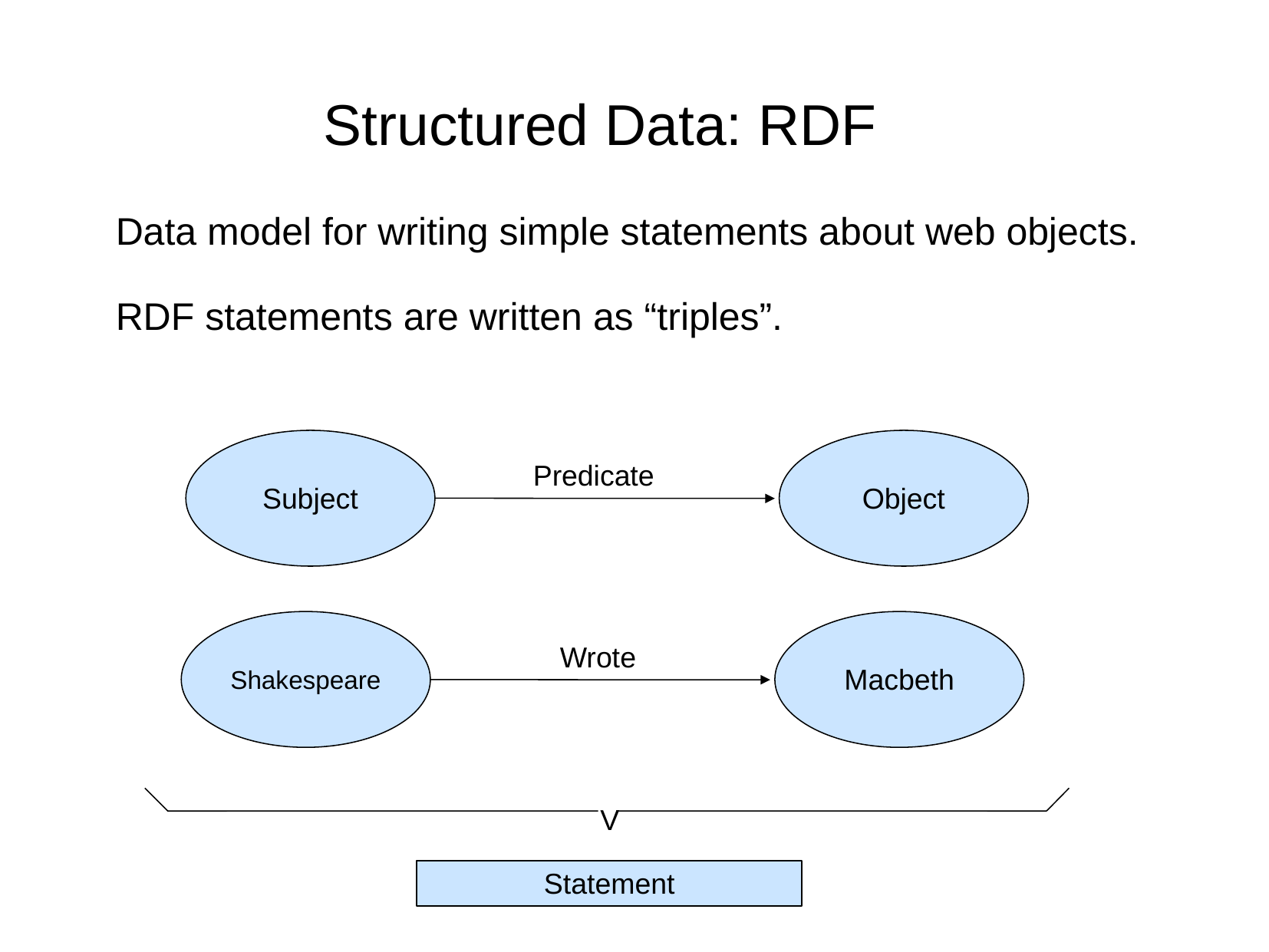

Structured Data: RDF

Data model for writing simple statements about web objects.

RDF statements are written as “triples”.

Subject
Object
Predicate

Shakespeare
Macbeth
Wrote

V

Statement